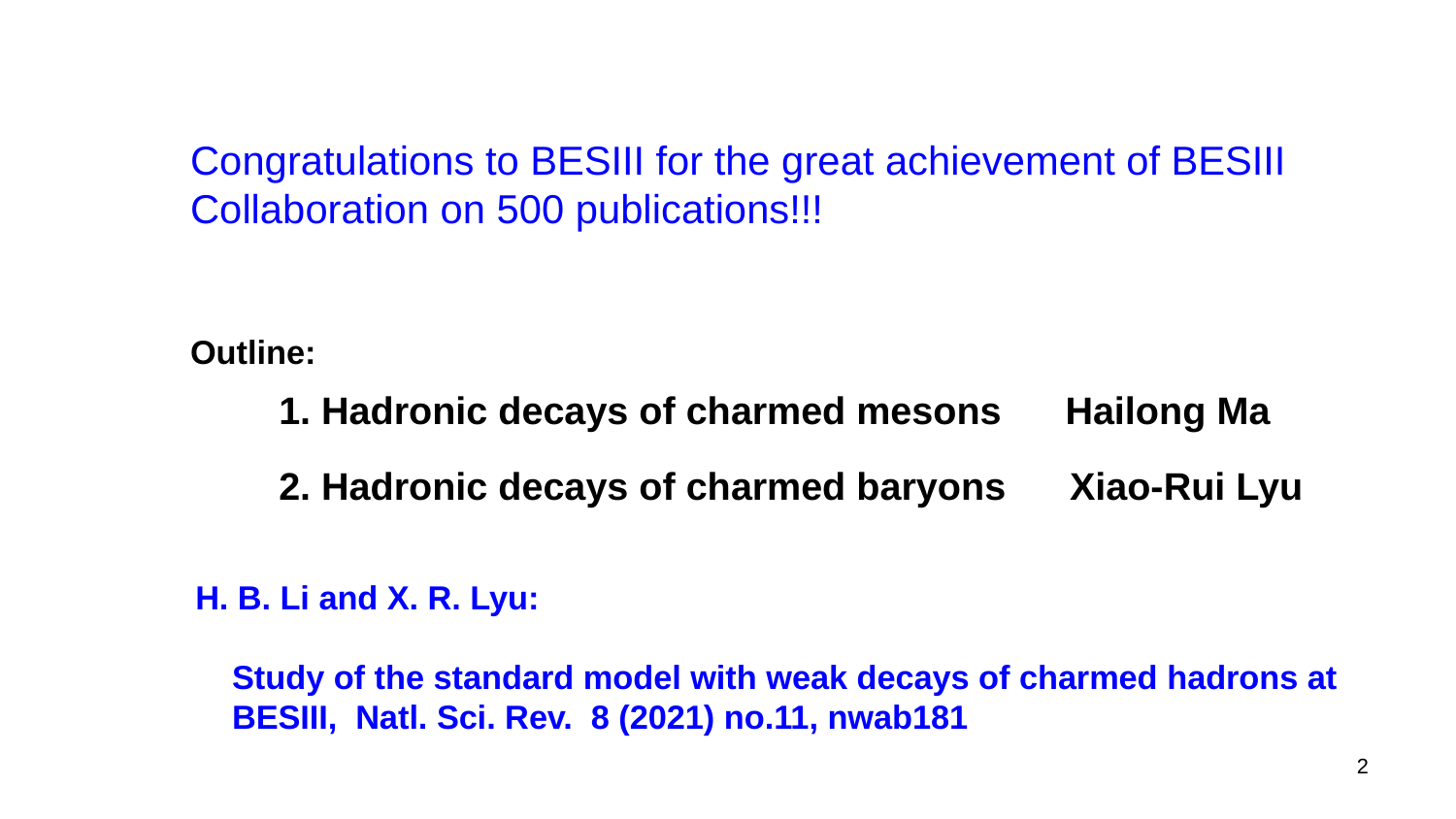

Congratulations to BESIII for the great achievement of BESIII Collaboration on 500 publications!!!
Outline:
1. Hadronic decays of charmed mesons      Hailong Ma
2. Hadronic decays of charmed baryons      Xiao-Rui Lyu
H. B. Li and X. R. Lyu:

    Study of the standard model with weak decays of charmed hadrons at
    BESIII,  Natl. Sci. Rev.  8 (2021) no.11, nwab181
2